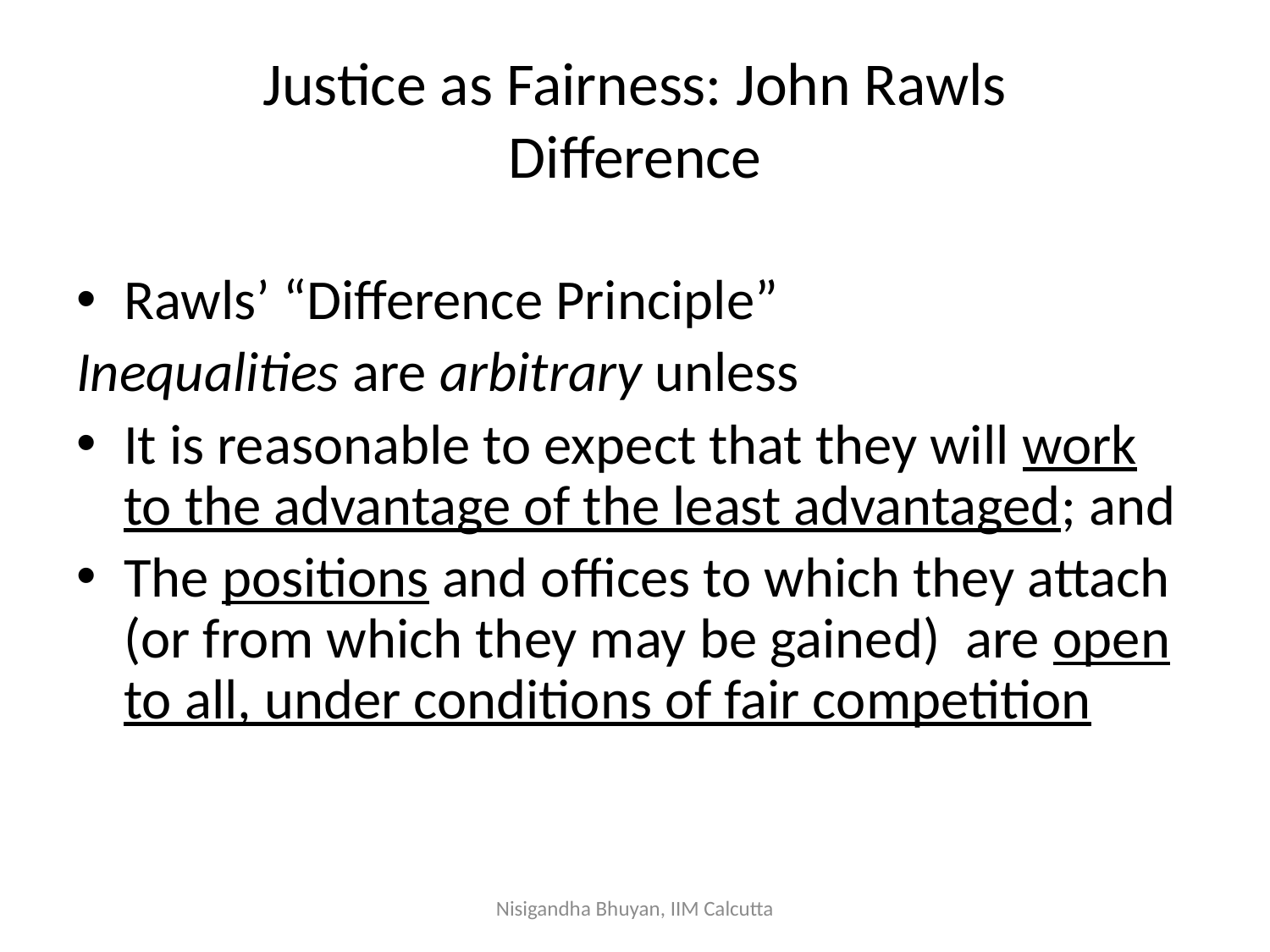

# Justice as Fairness: John Rawls Difference
Rawls’ “Difference Principle”
Inequalities are arbitrary unless
It is reasonable to expect that they will work to the advantage of the least advantaged; and
The positions and offices to which they attach (or from which they may be gained)  are open to all, under conditions of fair competition
Nisigandha Bhuyan, IIM Calcutta